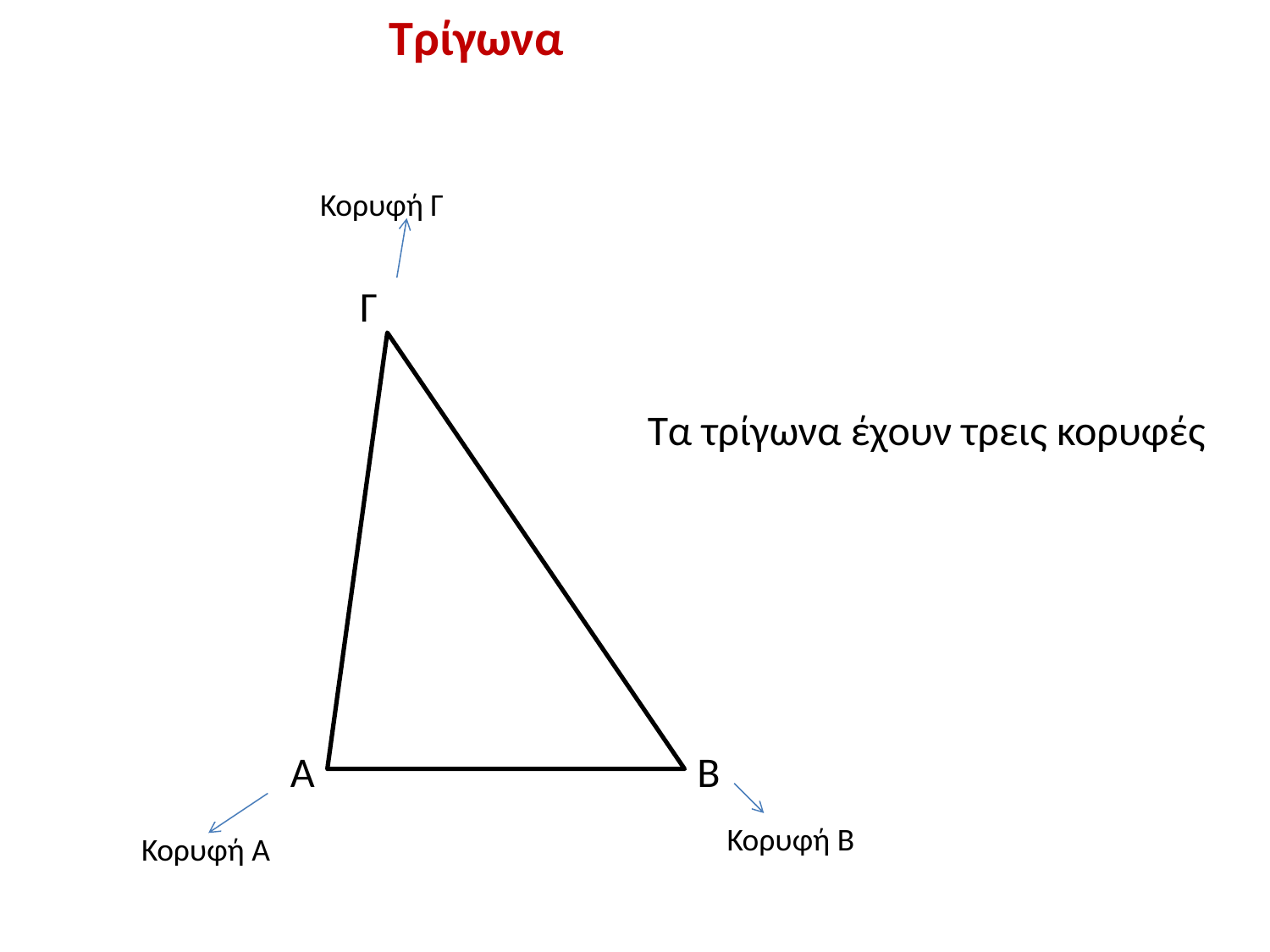

Τρίγωνα
Κορυφή Γ
Γ

Τα τρίγωνα έχουν τρεις κορυφές
Α
Β
Κορυφή Β
Κορυφή Α